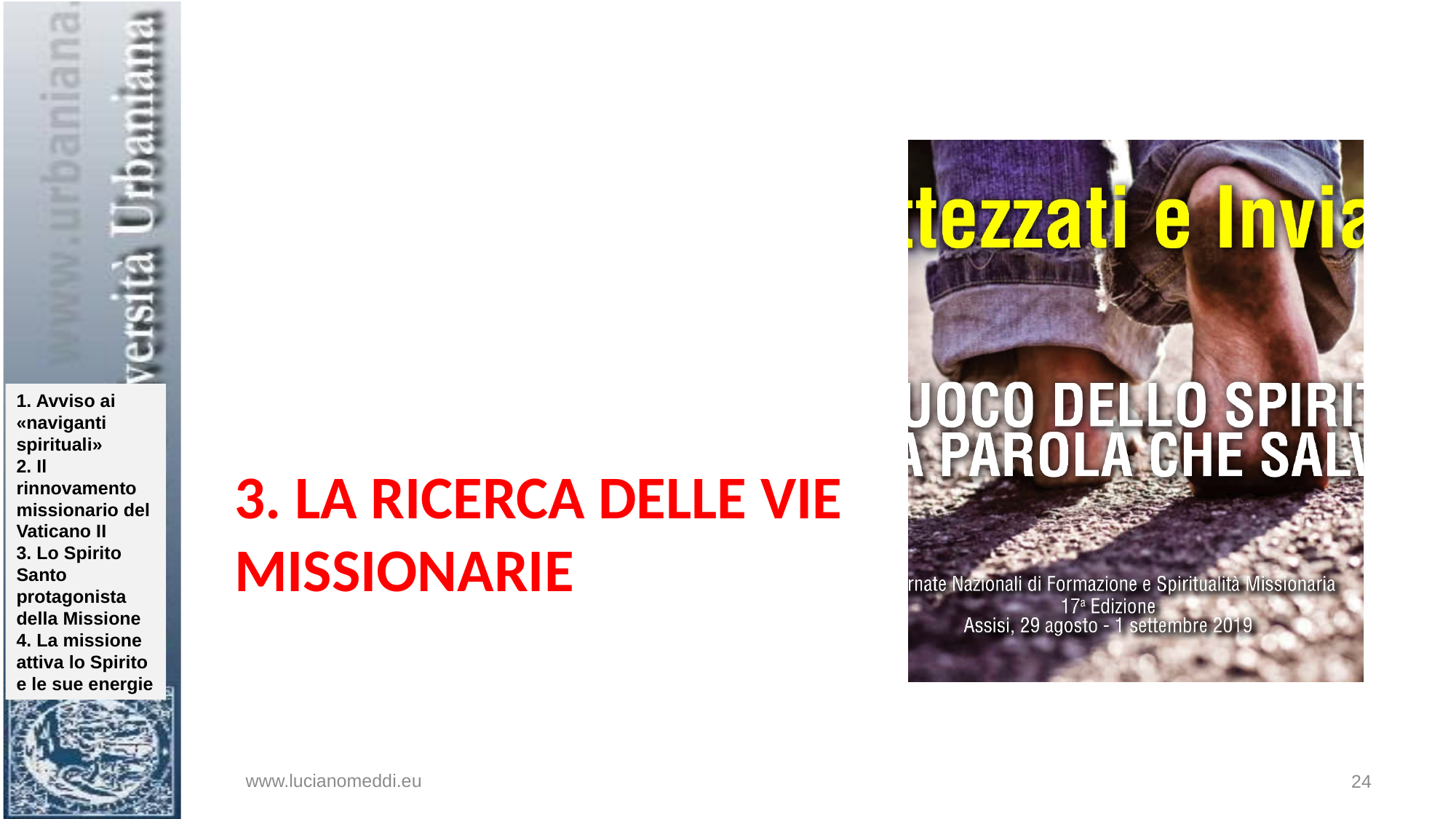

# 3. La ricerca delle vie missionarie
www.lucianomeddi.eu
24